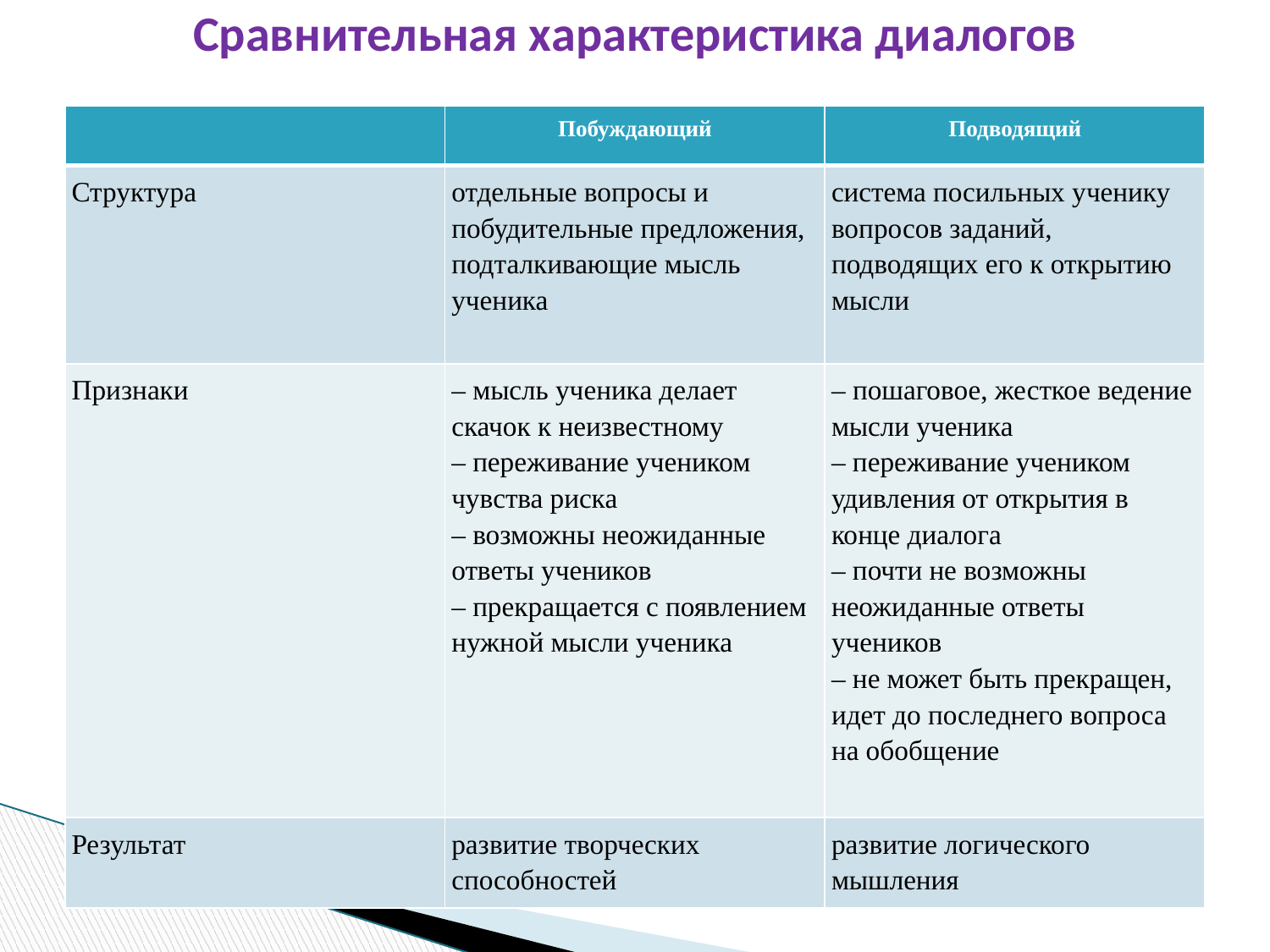

Сравнительная характеристика диалогов
|  | Побуждающий | Подводящий |
| --- | --- | --- |
| Структура | отдельные вопросы и побудительные предложения, подталкивающие мысль ученика | система посильных ученику вопросов заданий, подводящих его к открытию мысли |
| Признаки | – мысль ученика делает скачок к неизвестному – переживание учеником чувства риска – возможны неожиданные ответы учеников – прекращается с появлением нужной мысли ученика | – пошаговое, жесткое ведение мысли ученика – переживание учеником удивления от открытия в конце диалога – почти не возможны неожиданные ответы учеников – не может быть прекращен, идет до последнего вопроса на обобщение |
| Результат | развитие творческих способностей | развитие логического мышления |